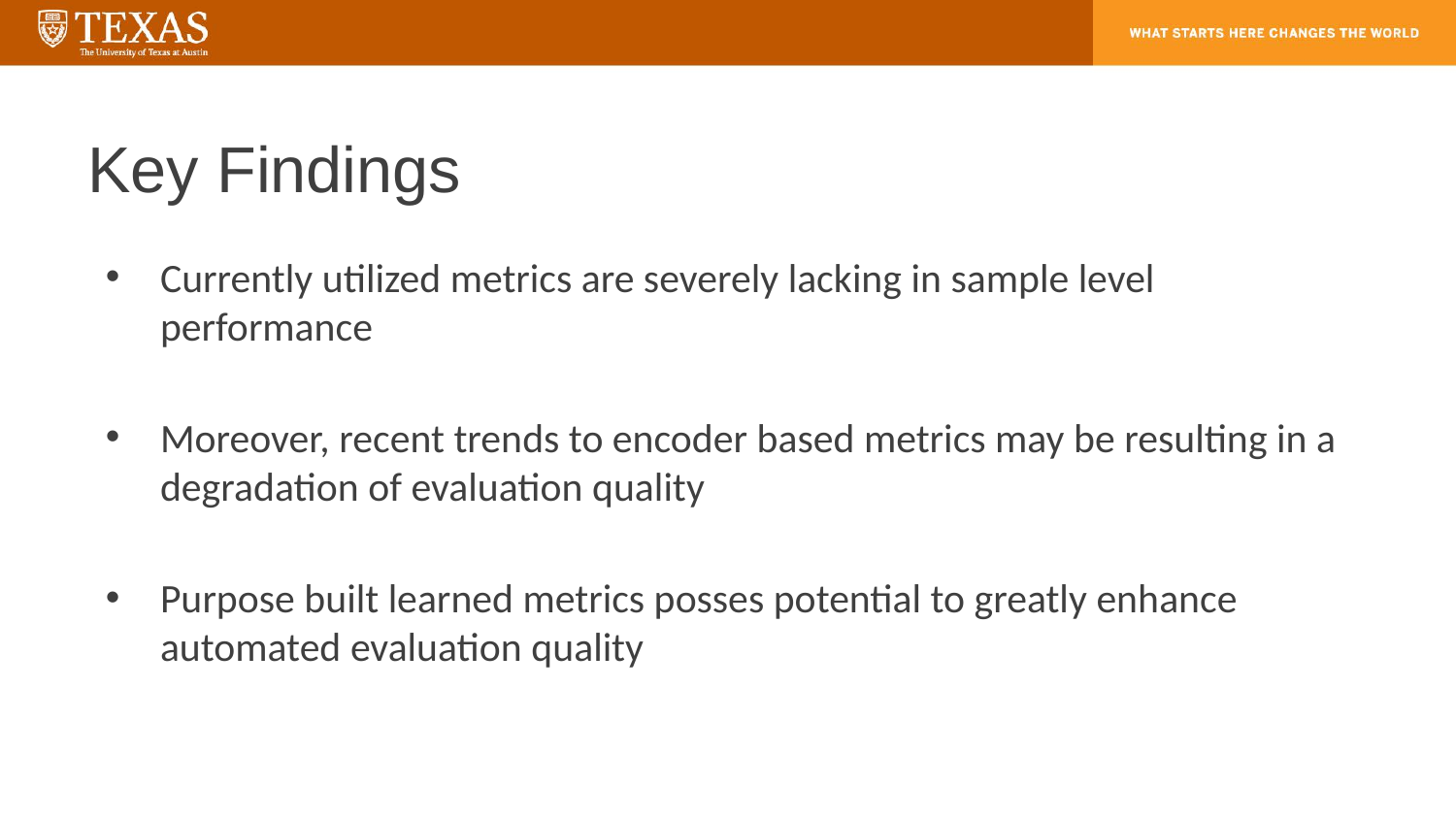

# Key Findings
Currently utilized metrics are severely lacking in sample level performance

Moreover, recent trends to encoder based metrics may be resulting in a degradation of evaluation quality

Purpose built learned metrics posses potential to greatly enhance automated evaluation quality